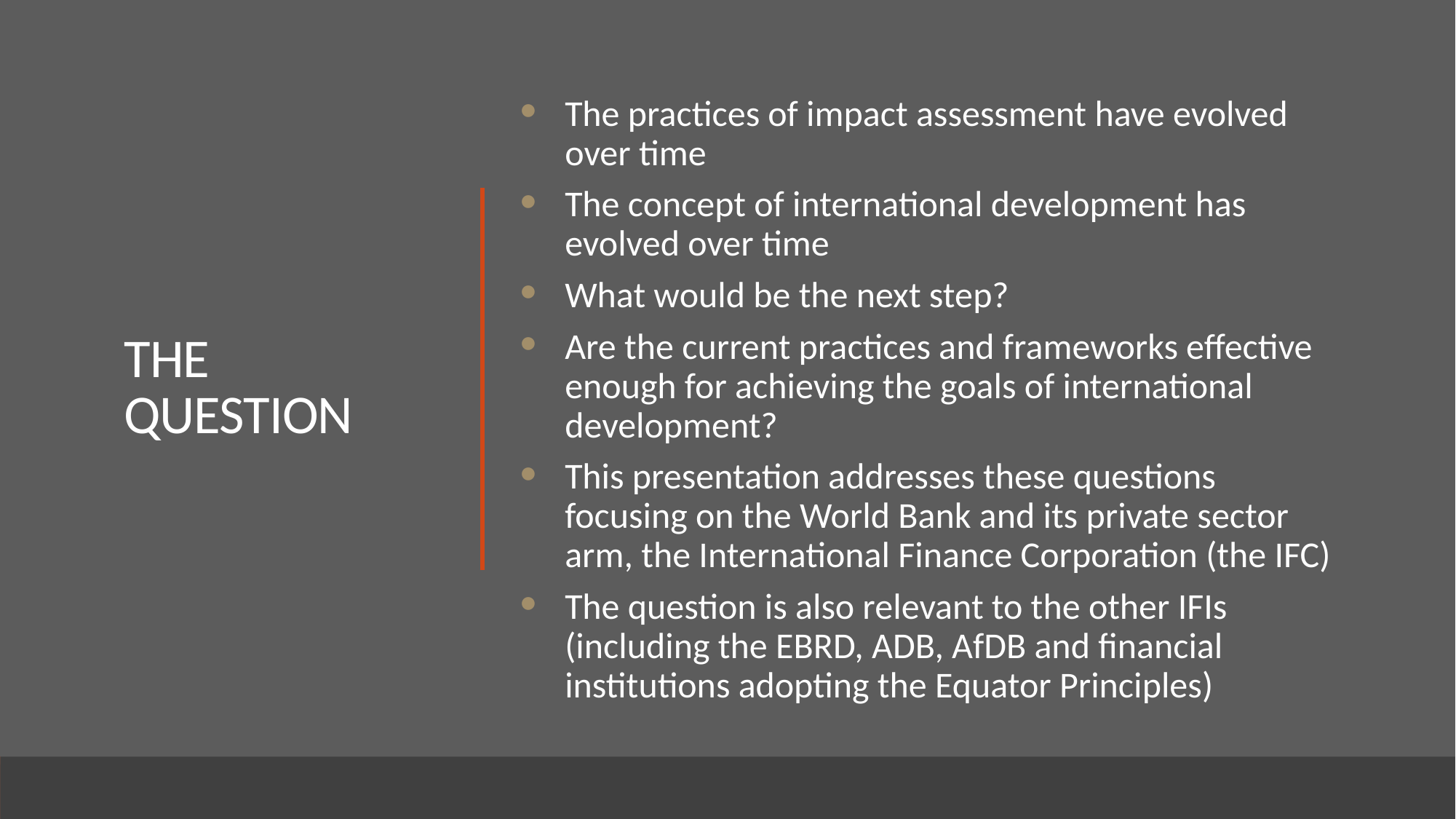

The Question
The practices of impact assessment have evolved over time
The concept of international development has evolved over time
What would be the next step?
Are the current practices and frameworks effective enough for achieving the goals of international development?
This presentation addresses these questions focusing on the World Bank and its private sector arm, the International Finance Corporation (the IFC)
The question is also relevant to the other IFIs (including the EBRD, ADB, AfDB and financial institutions adopting the Equator Principles)